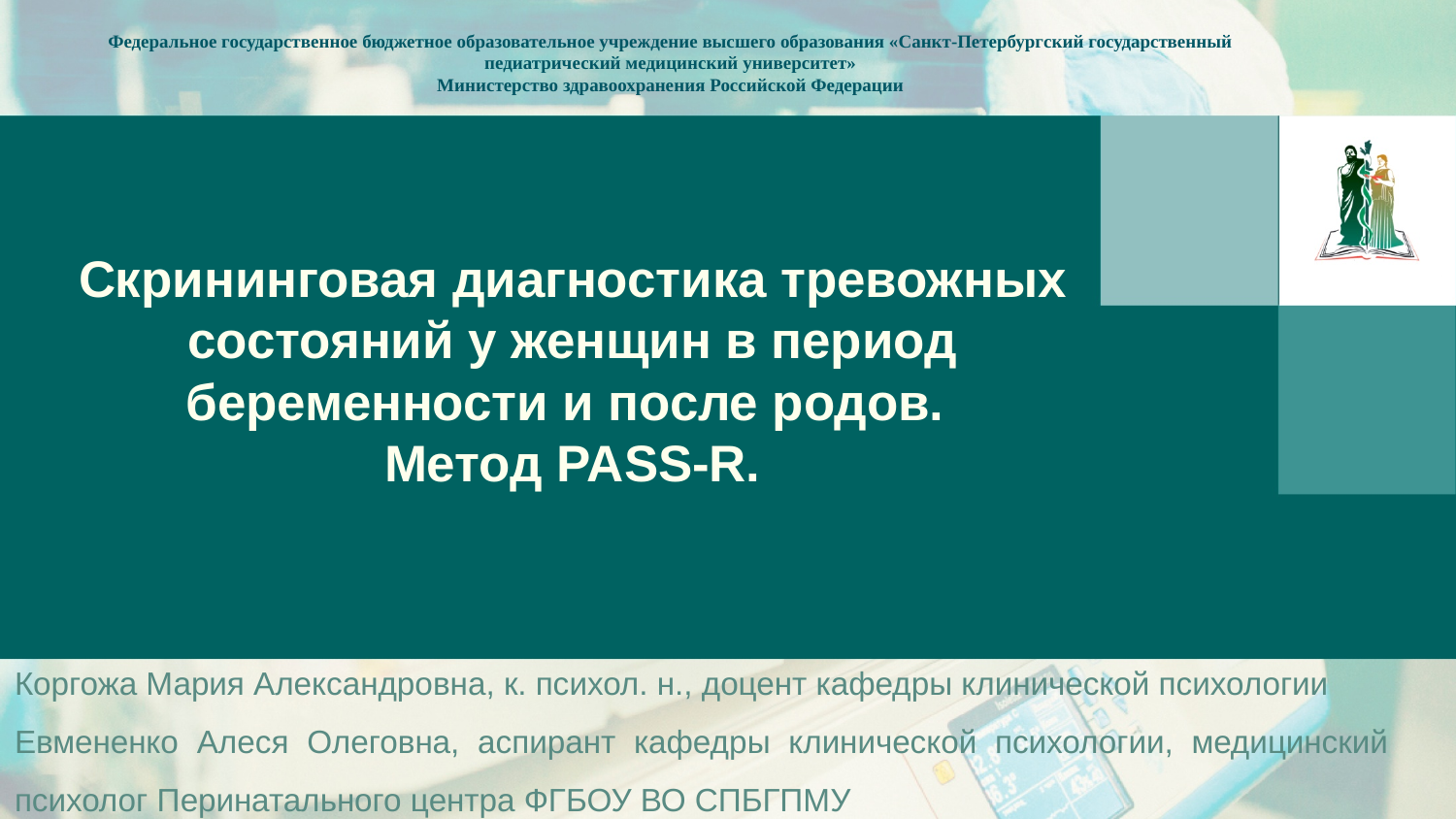

Федеральное государственное бюджетное образовательное учреждение высшего образования «Санкт-Петербургский государственный педиатрический медицинский университет»
Министерство здравоохранения Российской Федерации
# Скрининговая диагностика тревожных состояний у женщин в период беременности и после родов. Метод PASS-R.

Коргожа Мария Александровна, к. психол. н., доцент кафедры клинической психологии
Евмененко Алеся Олеговна, аспирант кафедры клинической психологии, медицинский психолог Перинатального центра ФГБОУ ВО СПБГПМУ